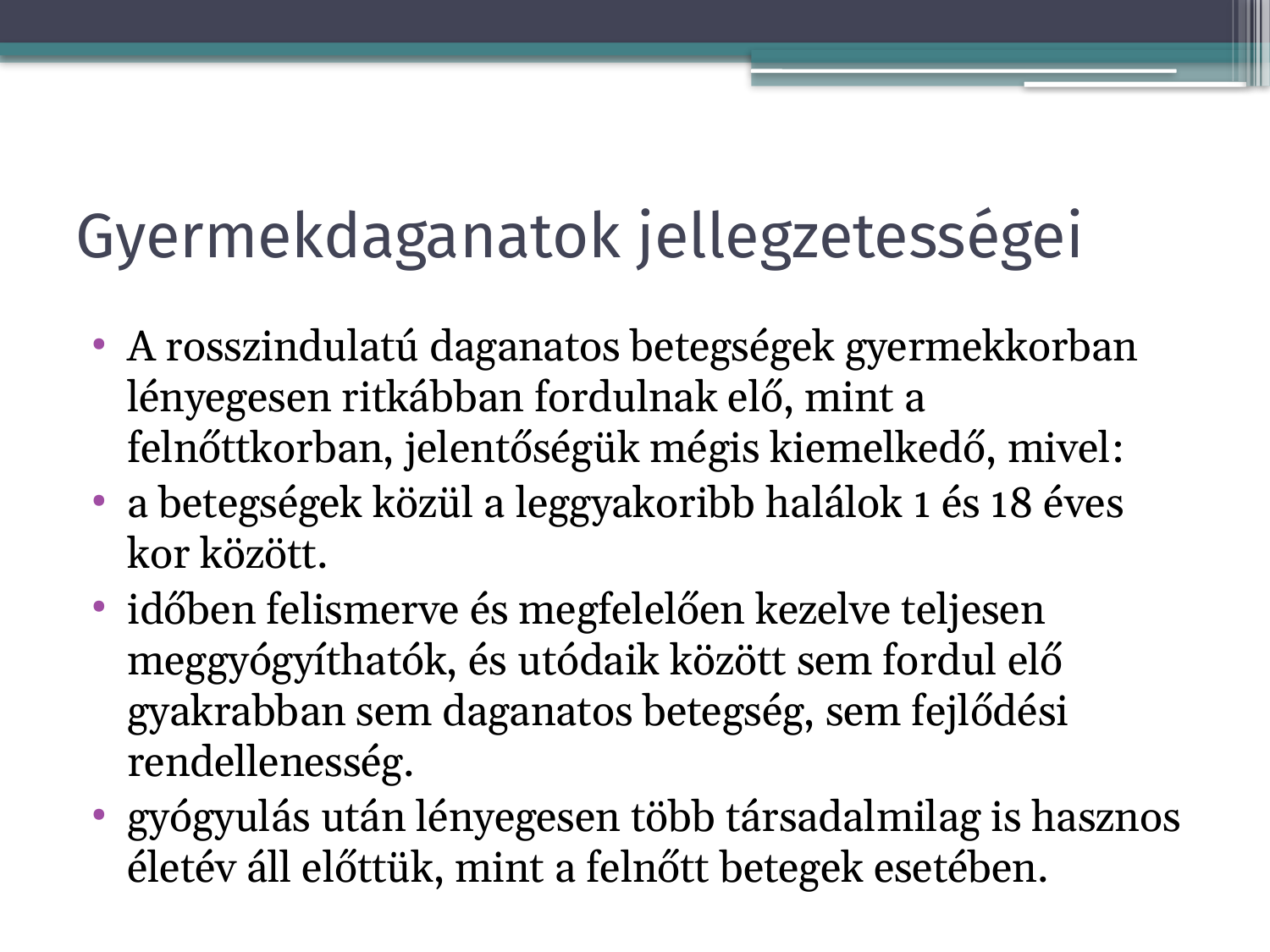

# Gyermekdaganatok jellegzetességei
A rosszindulatú daganatos betegségek gyermekkorban lényegesen ritkábban fordulnak elő, mint a felnőttkorban, jelentőségük mégis kiemelkedő, mivel:
a betegségek közül a leggyakoribb halálok 1 és 18 éves kor között.
időben felismerve és megfelelően kezelve teljesen meggyógyíthatók, és utódaik között sem fordul elő gyakrabban sem daganatos betegség, sem fejlődési rendellenesség.
gyógyulás után lényegesen több társadalmilag is hasznos életév áll előttük, mint a felnőtt betegek esetében.